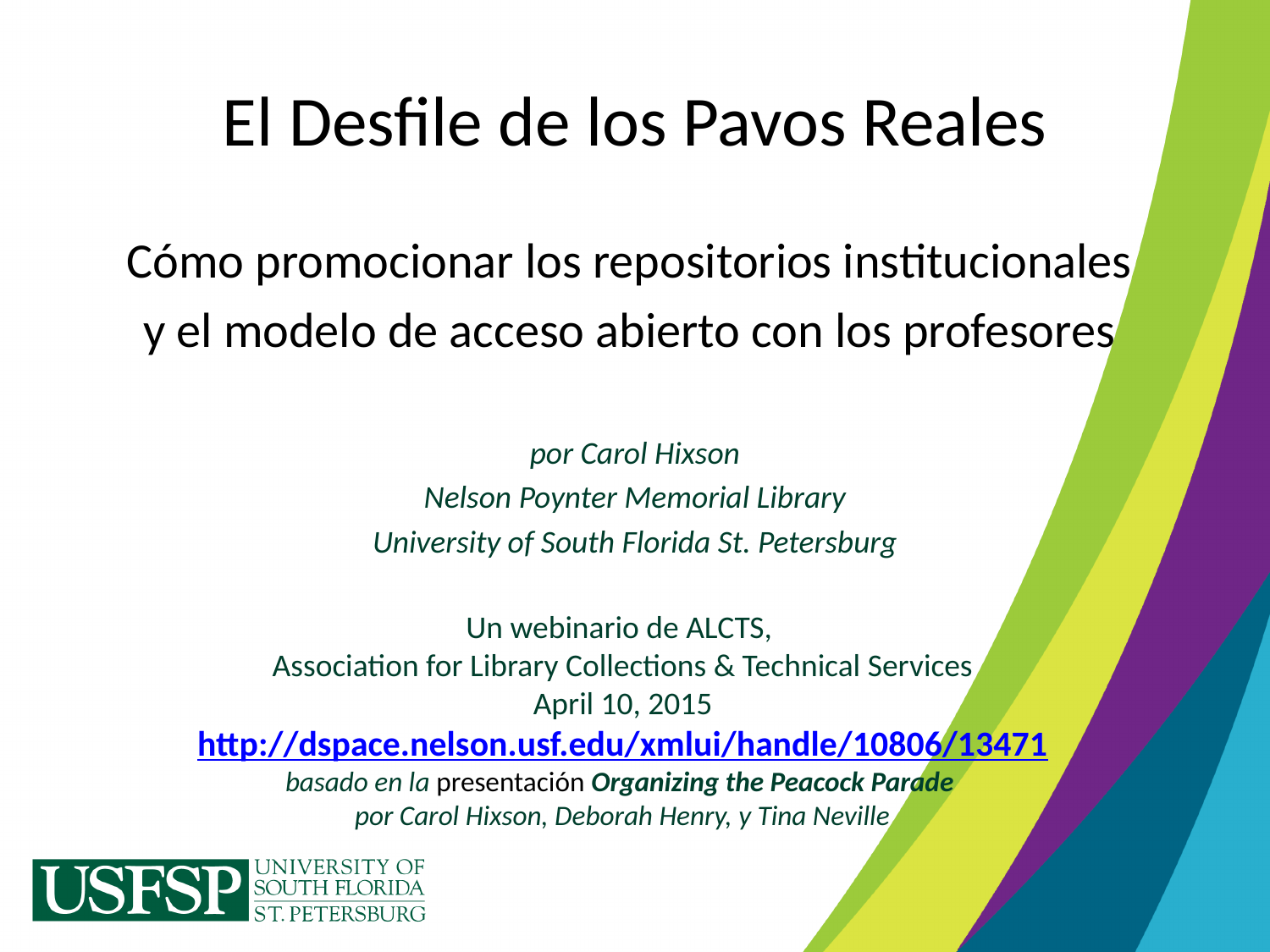

# El Desfile de los Pavos Reales
Cómo promocionar los repositorios institucionales
y el modelo de acceso abierto con los profesores

por Carol Hixson
Nelson Poynter Memorial Library
University of South Florida St. Petersburg

Un webinario de ALCTS,
Association for Library Collections & Technical Services
April 10, 2015
http://dspace.nelson.usf.edu/xmlui/handle/10806/13471
basado en la presentación Organizing the Peacock Parade
por Carol Hixson, Deborah Henry, y Tina Neville